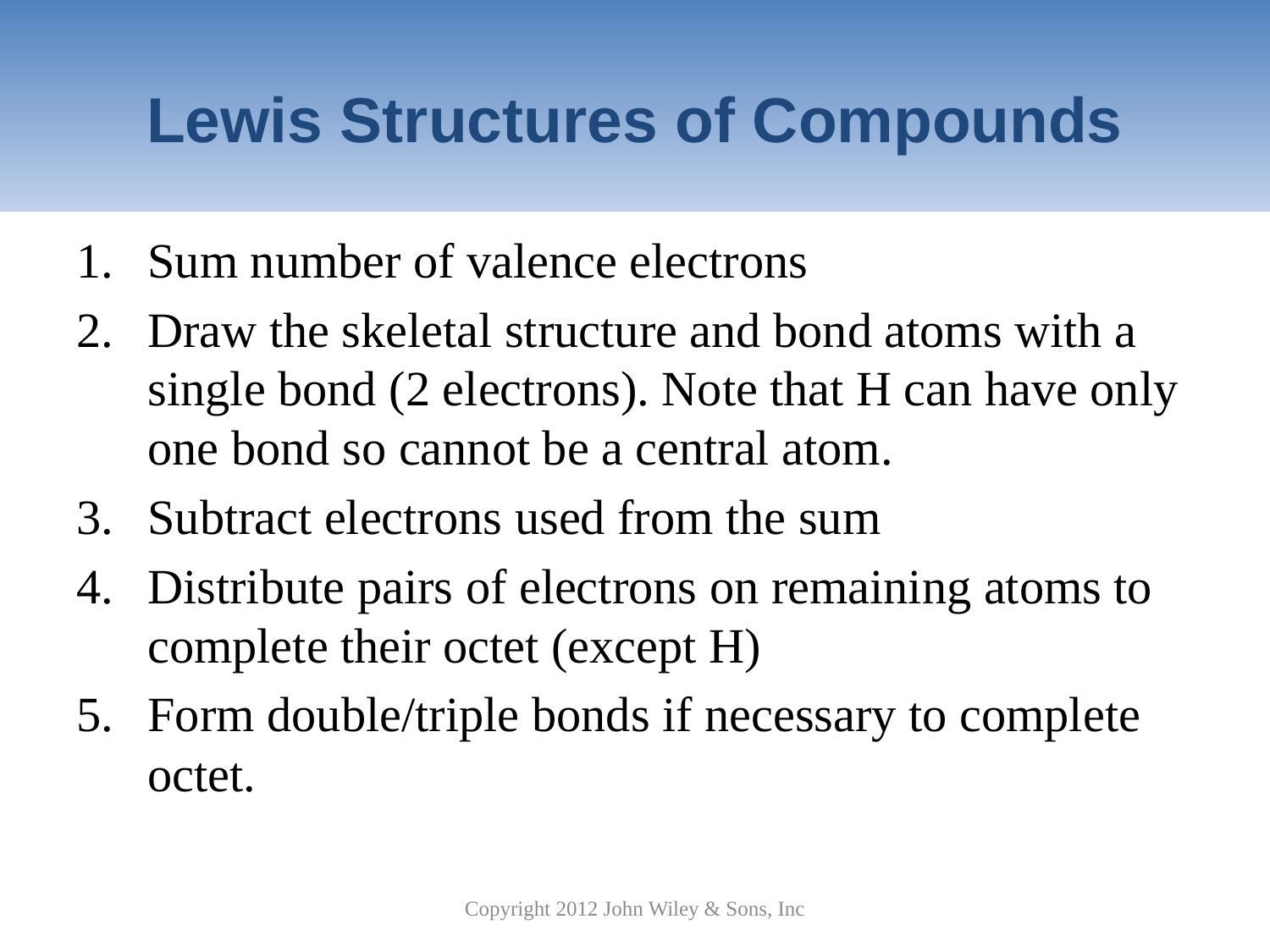

# Lewis Structures of Compounds
Sum number of valence electrons
Draw the skeletal structure and bond atoms with a single bond (2 electrons). Note that H can have only one bond so cannot be a central atom.
Subtract electrons used from the sum
Distribute pairs of electrons on remaining atoms to complete their octet (except H)
Form double/triple bonds if necessary to complete octet.

Copyright 2012 John Wiley & Sons, Inc